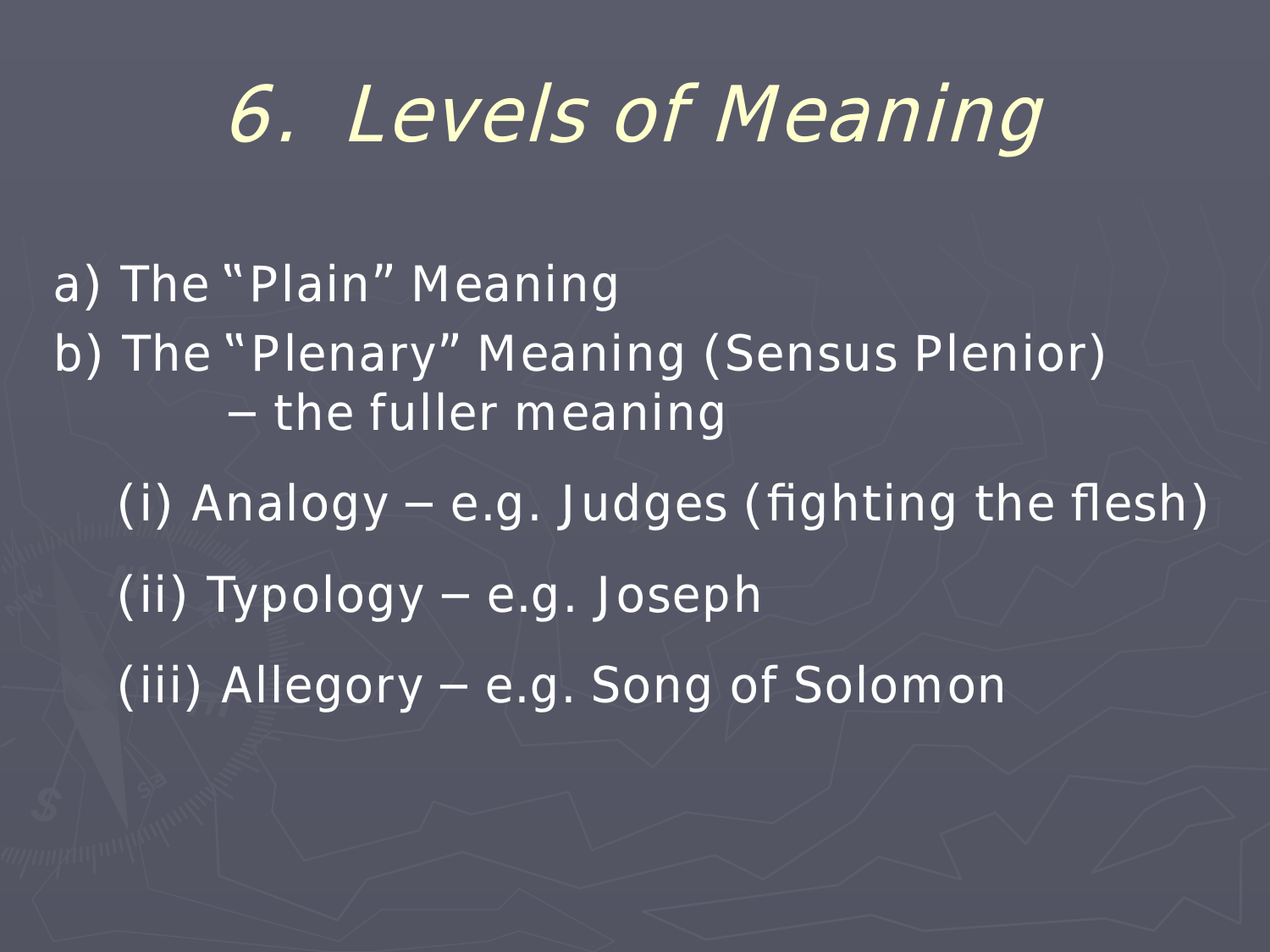

# 6.  Levels of Meaning
a) The “Plain” Meaning
b) The “Plenary” Meaning (Sensus Plenior)
	– the fuller meaning
(i) Analogy – e.g. Judges (fighting the flesh)
(ii) Typology – e.g. Joseph
(iii) Allegory – e.g. Song of Solomon